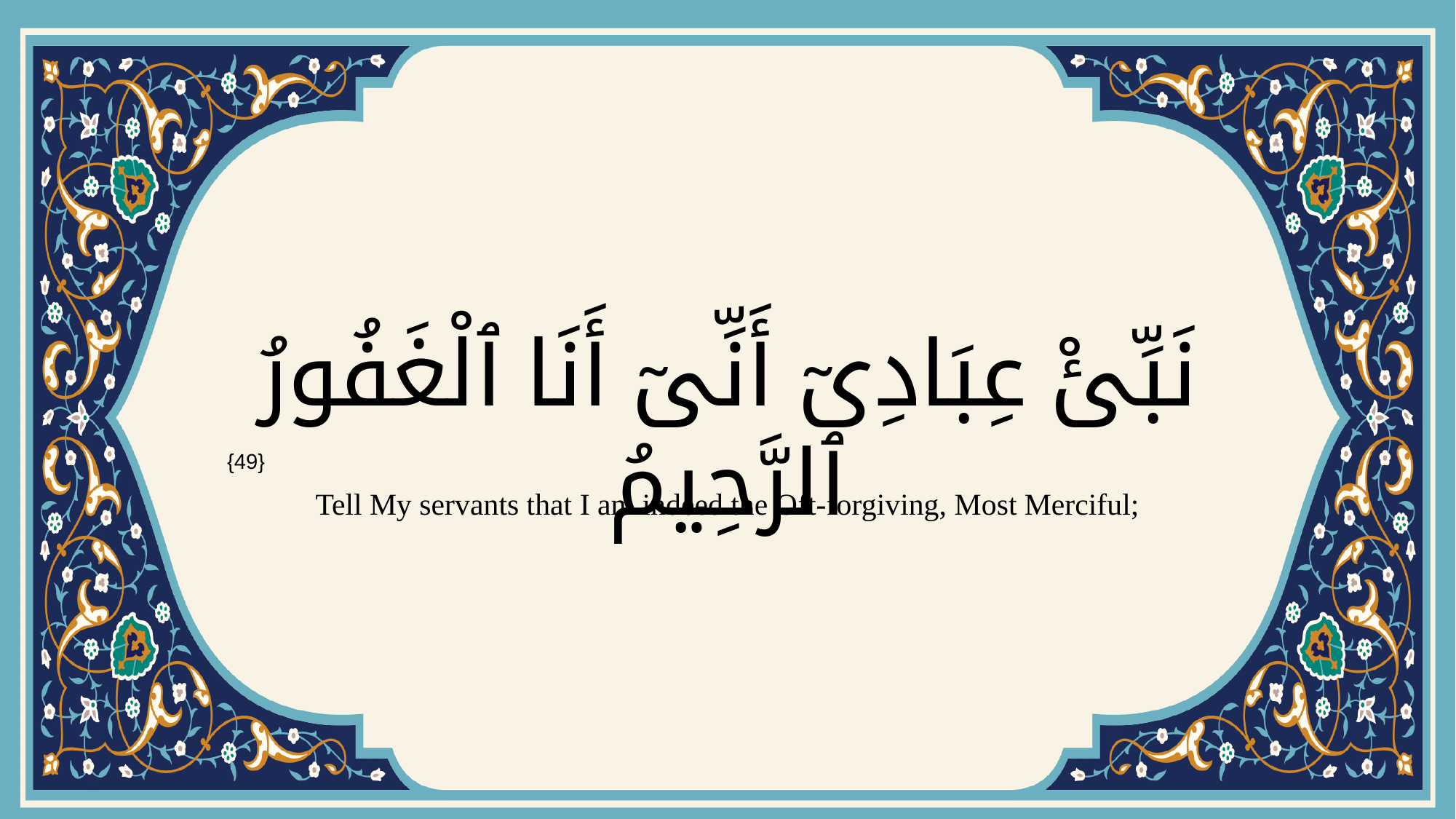

# نَبِّئْ عِبَادِىٓ أَنِّىٓ أَنَا ٱلْغَفُورُ ٱلرَّحِيمُ
{49}
Tell My servants that I am indeed the Oft-forgiving, Most Merciful;